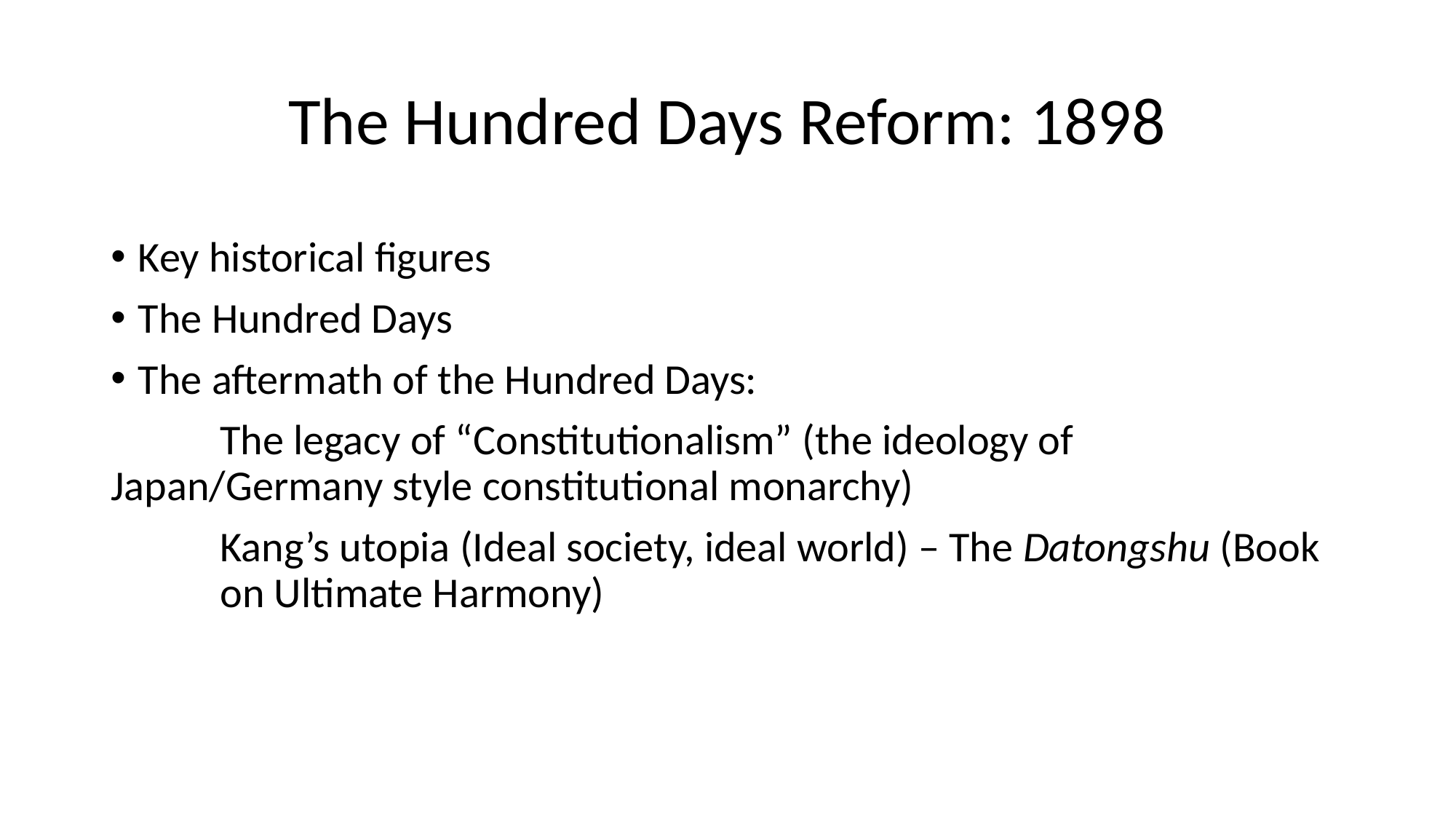

# The Hundred Days Reform: 1898
Key historical figures
The Hundred Days
The aftermath of the Hundred Days:
	The legacy of “Constitutionalism” (the ideology of 	Japan/Germany style constitutional monarchy)
	Kang’s utopia (Ideal society, ideal world) – The Datongshu (Book 	on Ultimate Harmony)